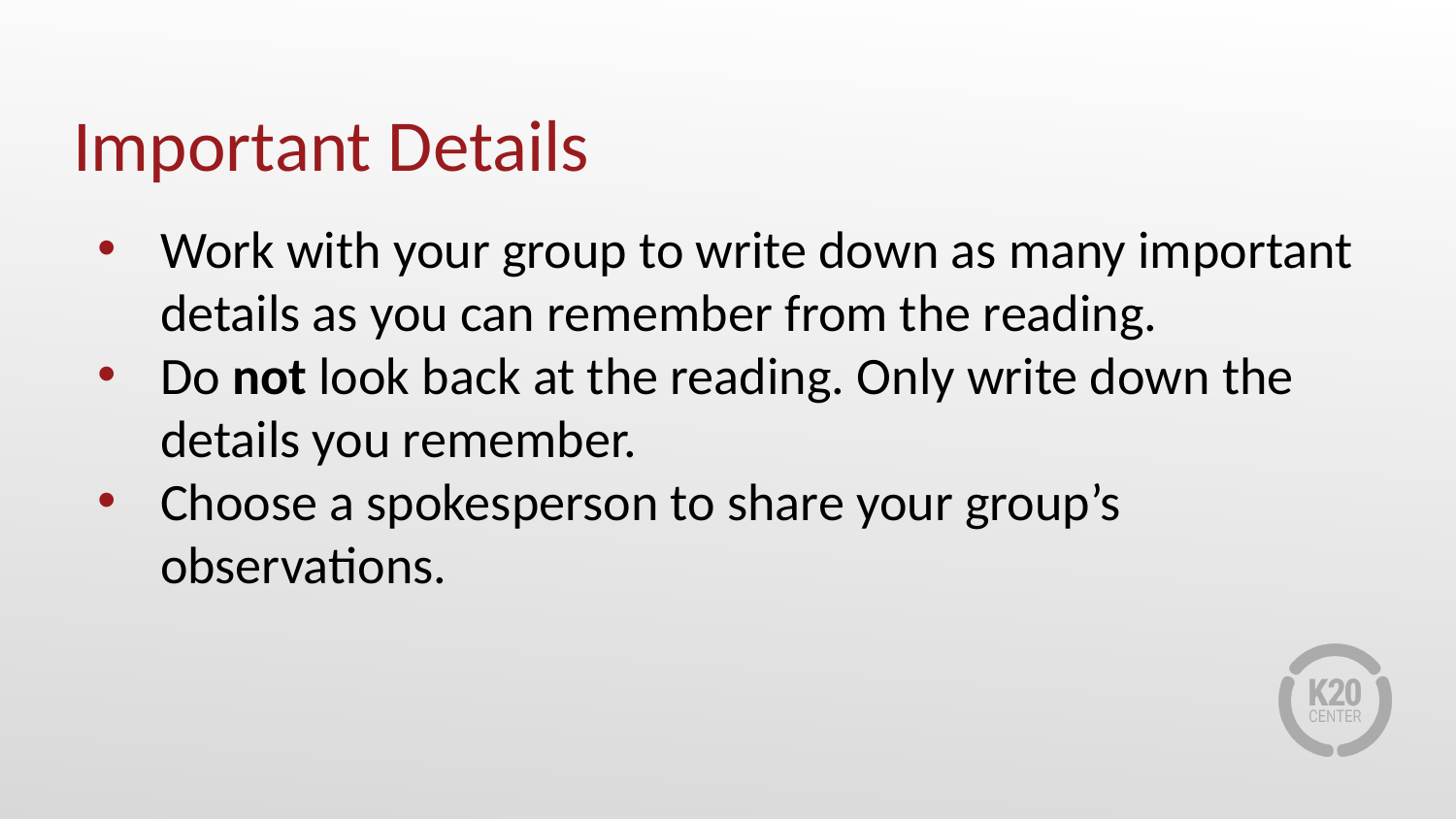

# Important Details
Work with your group to write down as many important details as you can remember from the reading.
Do not look back at the reading. Only write down the details you remember.
Choose a spokesperson to share your group’s observations.